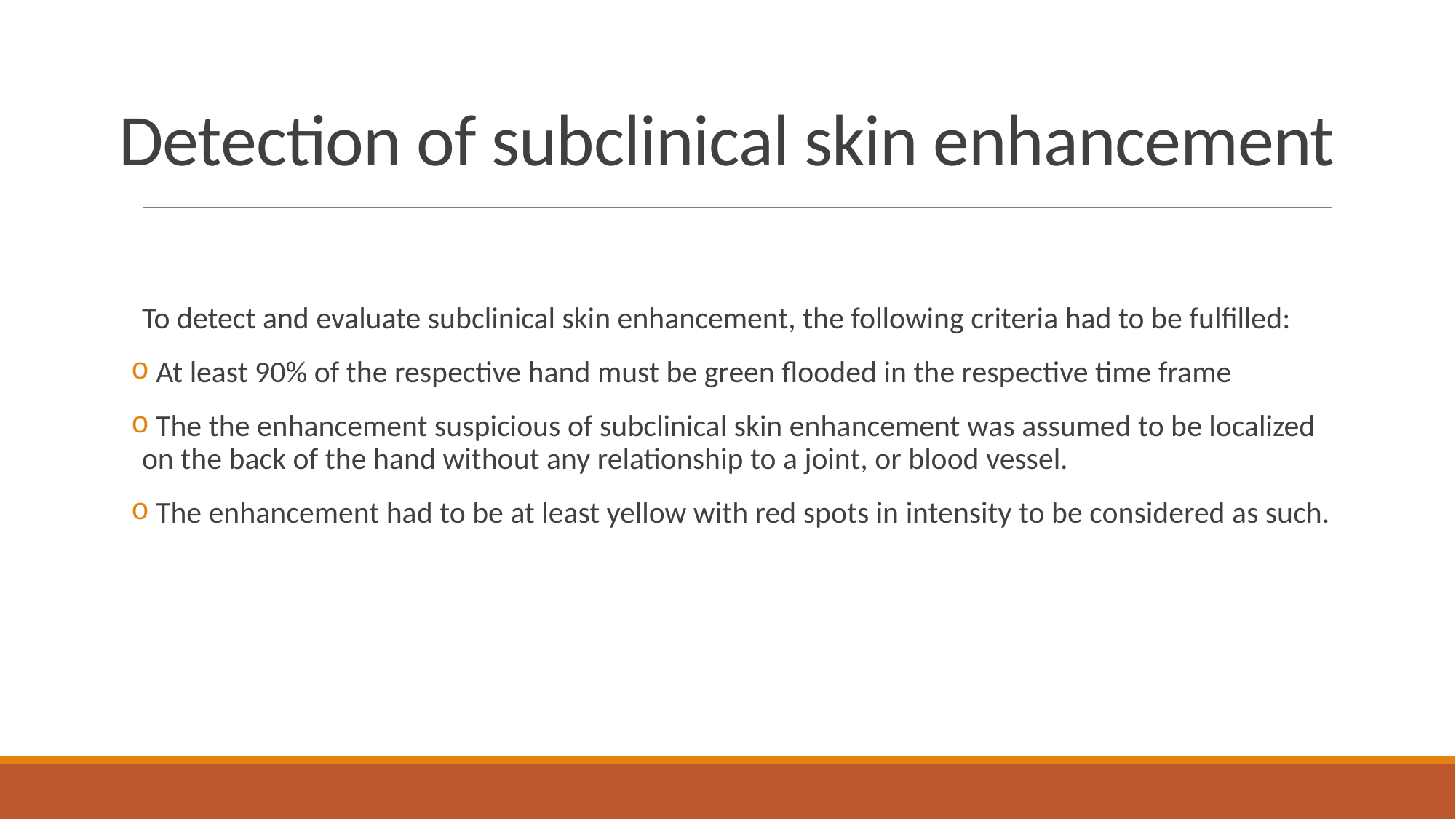

# Detection of subclinical skin enhancement

To detect and evaluate subclinical skin enhancement, the following criteria had to be fulfilled:
 At least 90% of the respective hand must be green flooded in the respective time frame
 The the enhancement suspicious of subclinical skin enhancement was assumed to be localized on the back of the hand without any relationship to a joint, or blood vessel.
 The enhancement had to be at least yellow with red spots in intensity to be considered as such.